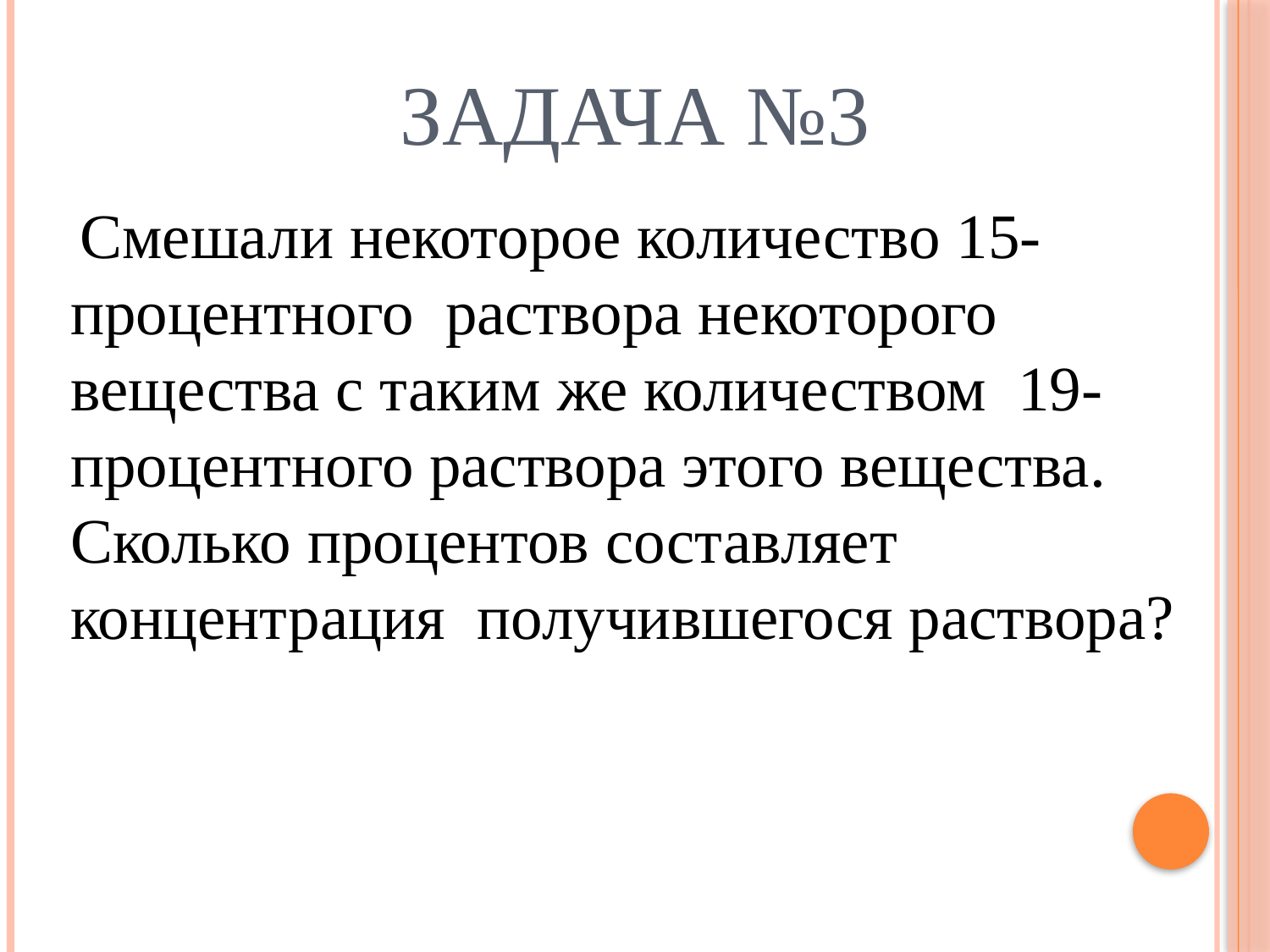

# Задача №3
   Смешали некоторое количество 15-процентного  раствора некоторого  вещества с таким же количеством  19-процентного раствора этого вещества.  Сколько процентов составляет концентрация  получившегося раствора?